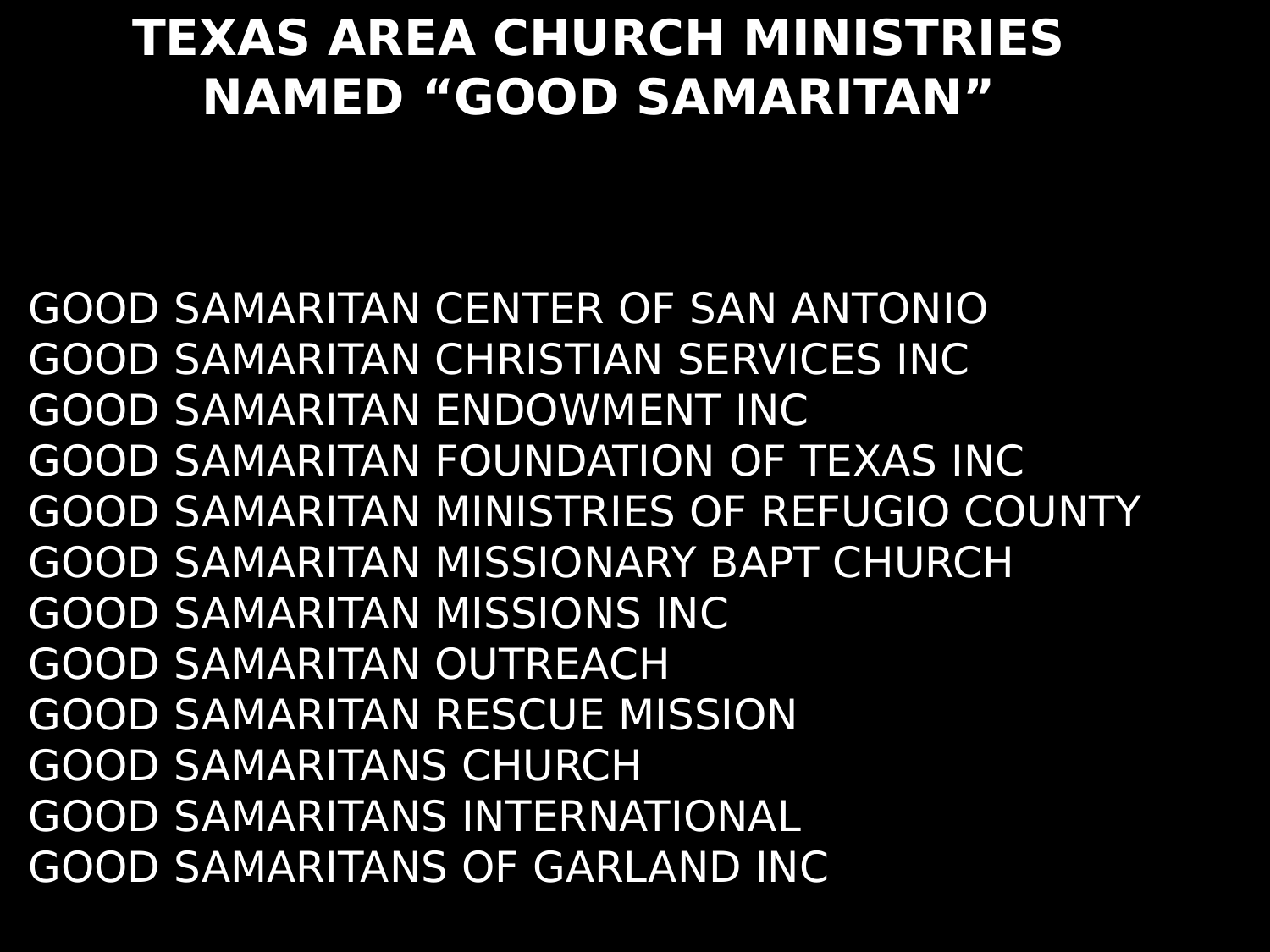

TEXAS AREA CHURCH MINISTRIES NAMED “GOOD SAMARITAN”

GOOD SAMARITAN CENTER OF SAN ANTONIO
GOOD SAMARITAN CHRISTIAN SERVICES INC
GOOD SAMARITAN ENDOWMENT INC
GOOD SAMARITAN FOUNDATION OF TEXAS INC
GOOD SAMARITAN MINISTRIES OF REFUGIO COUNTY
GOOD SAMARITAN MISSIONARY BAPT CHURCH
GOOD SAMARITAN MISSIONS INC
GOOD SAMARITAN OUTREACH
GOOD SAMARITAN RESCUE MISSION
GOOD SAMARITANS CHURCH
GOOD SAMARITANS INTERNATIONAL
GOOD SAMARITANS OF GARLAND INC